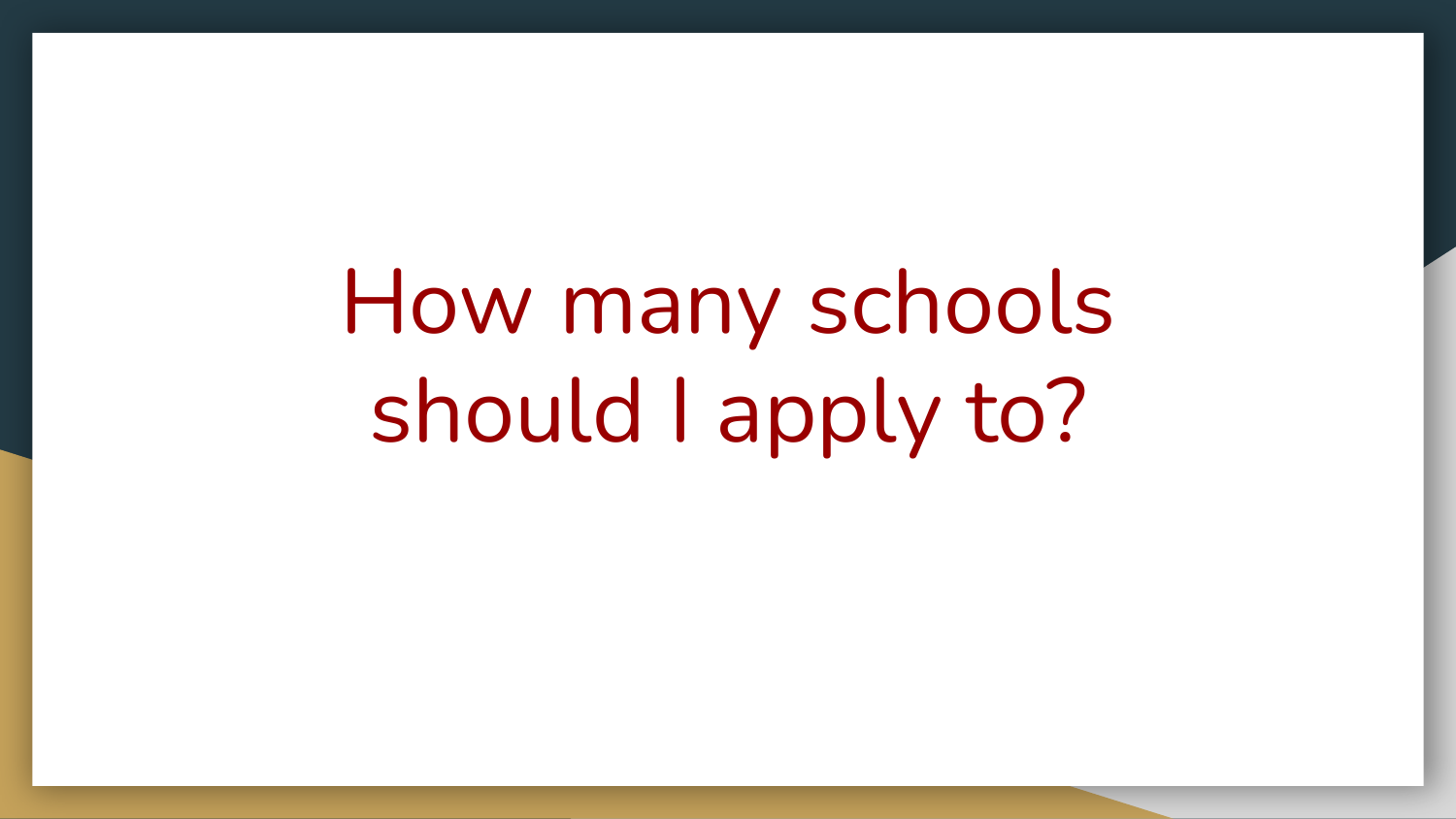

# How many schools should I apply to?